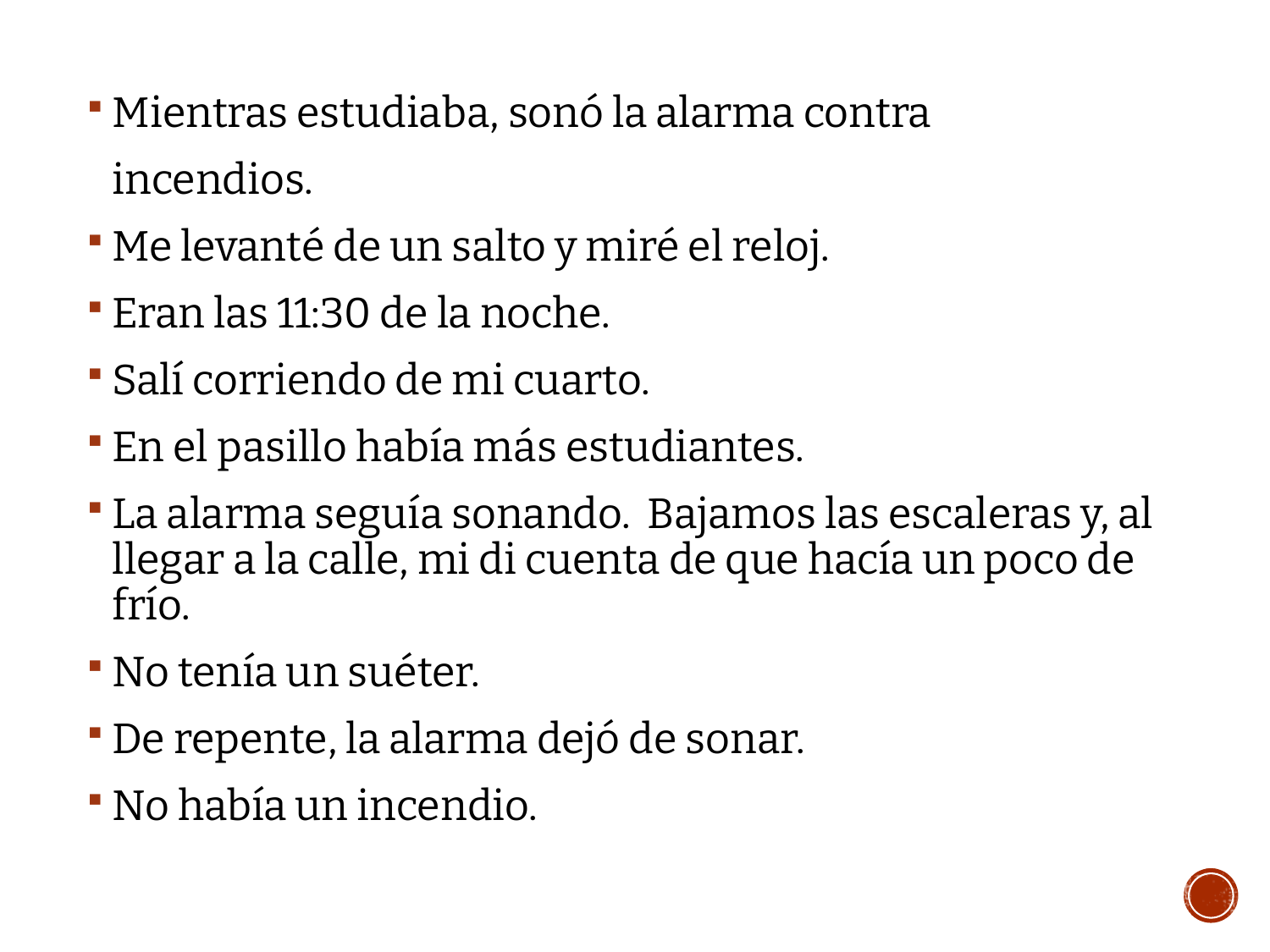

Mientras estudiaba, sonó la alarma contra
	incendios.
Me levanté de un salto y miré el reloj.
Eran las 11:30 de la noche.
Salí corriendo de mi cuarto.
En el pasillo había más estudiantes.
La alarma seguía sonando.  Bajamos las escaleras y, al llegar a la calle, mi di cuenta de que hacía un poco de frío.
No tenía un suéter.
De repente, la alarma dejó de sonar.
No había un incendio.